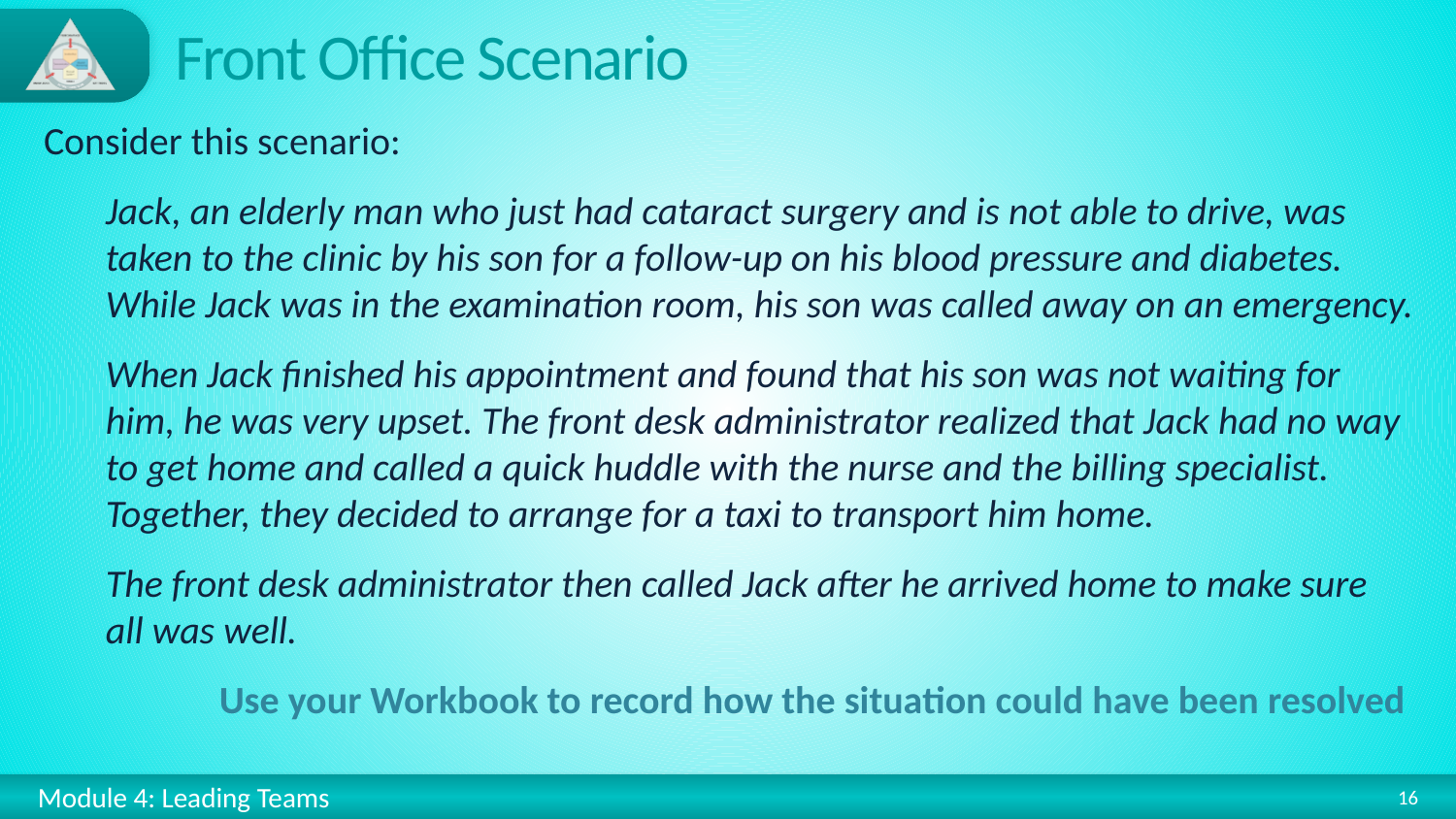

# Front Office Scenario
Consider this scenario:
Jack, an elderly man who just had cataract surgery and is not able to drive, was taken to the clinic by his son for a follow-up on his blood pressure and diabetes. While Jack was in the examination room, his son was called away on an emergency.
When Jack finished his appointment and found that his son was not waiting for him, he was very upset. The front desk administrator realized that Jack had no way to get home and called a quick huddle with the nurse and the billing specialist. Together, they decided to arrange for a taxi to transport him home.
The front desk administrator then called Jack after he arrived home to make sure all was well.
Use your Workbook to record how the situation could have been resolved